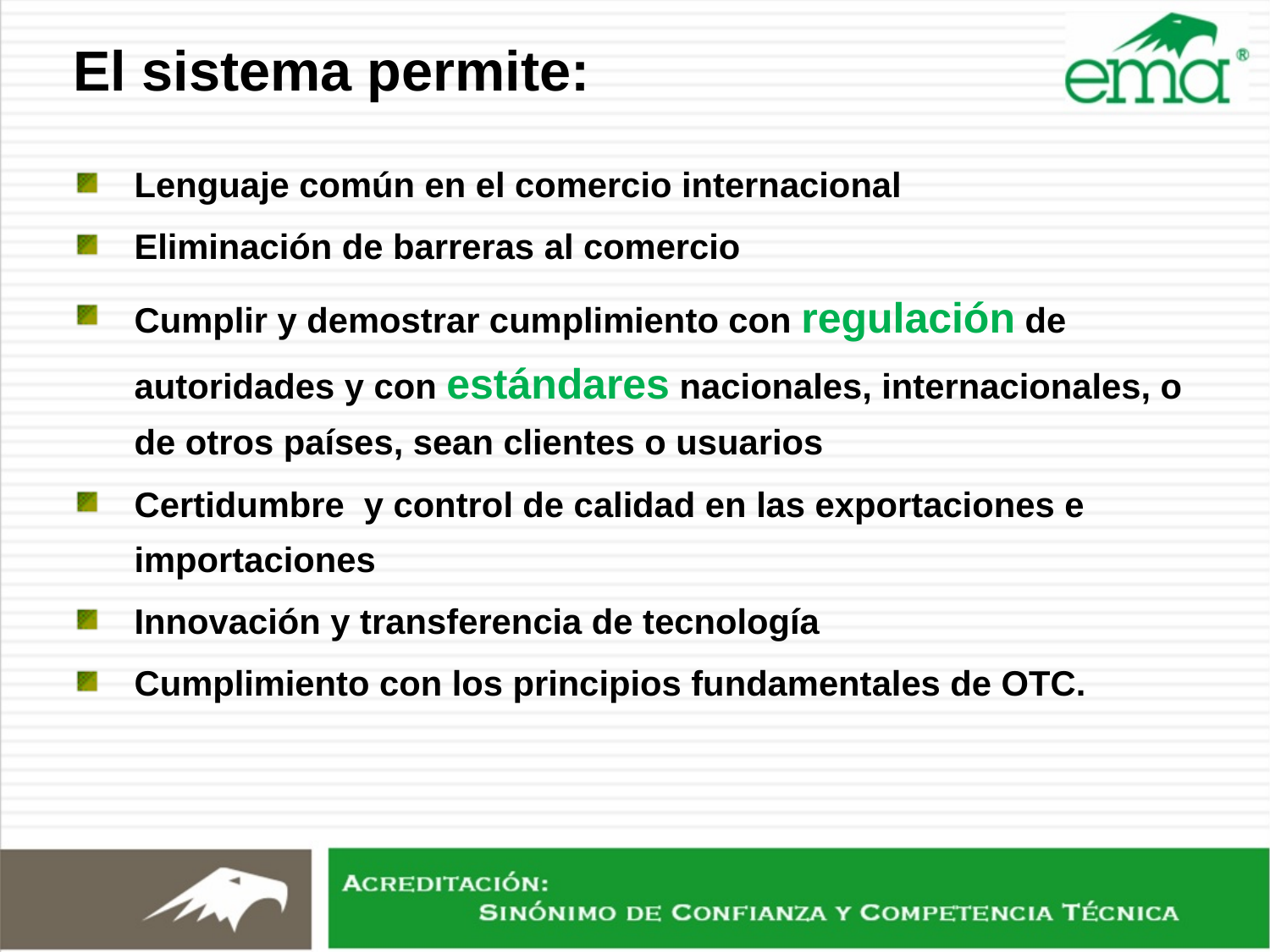

# El sistema permite:
Lenguaje común en el comercio internacional
Eliminación de barreras al comercio
Cumplir y demostrar cumplimiento con regulación de autoridades y con estándares nacionales, internacionales, o  de otros países, sean clientes o usuarios
Certidumbre  y control de calidad en las exportaciones e importaciones
Innovación y transferencia de tecnología
Cumplimiento con los principios fundamentales de OTC.